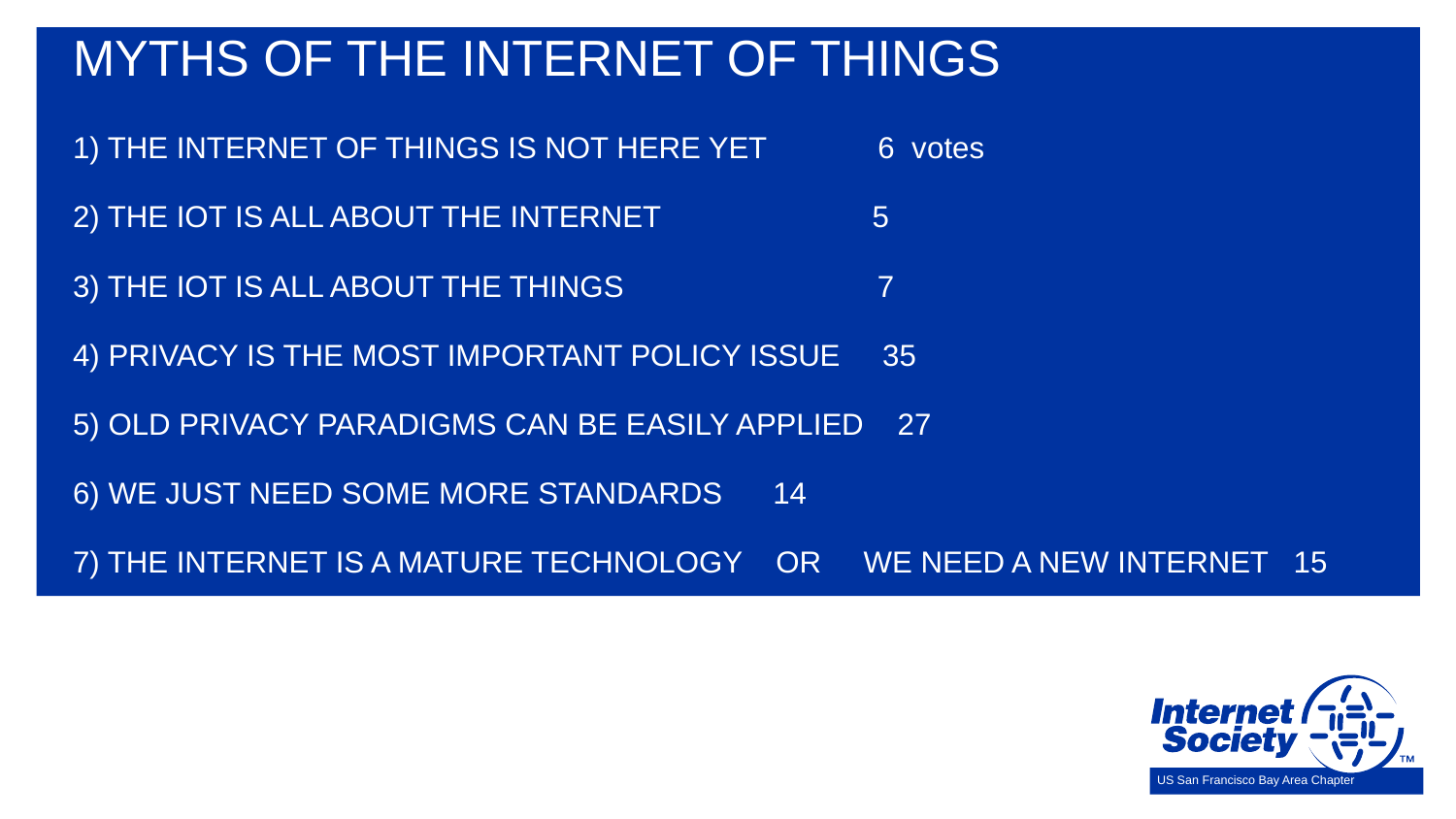

MYTHS OF THE INTERNET OF THINGS
1) THE INTERNET OF THINGS IS NOT HERE YET             6  votes
2) THE IOT IS ALL ABOUT THE INTERNET                         5
3) THE IOT IS ALL ABOUT THE THINGS                              7
4) PRIVACY IS THE MOST IMPORTANT POLICY ISSUE     35
5) OLD PRIVACY PARADIGMS CAN BE EASILY APPLIED    27
6) WE JUST NEED SOME MORE STANDARDS      14
7) THE INTERNET IS A MATURE TECHNOLOGY    OR     WE NEED A NEW INTERNET   15